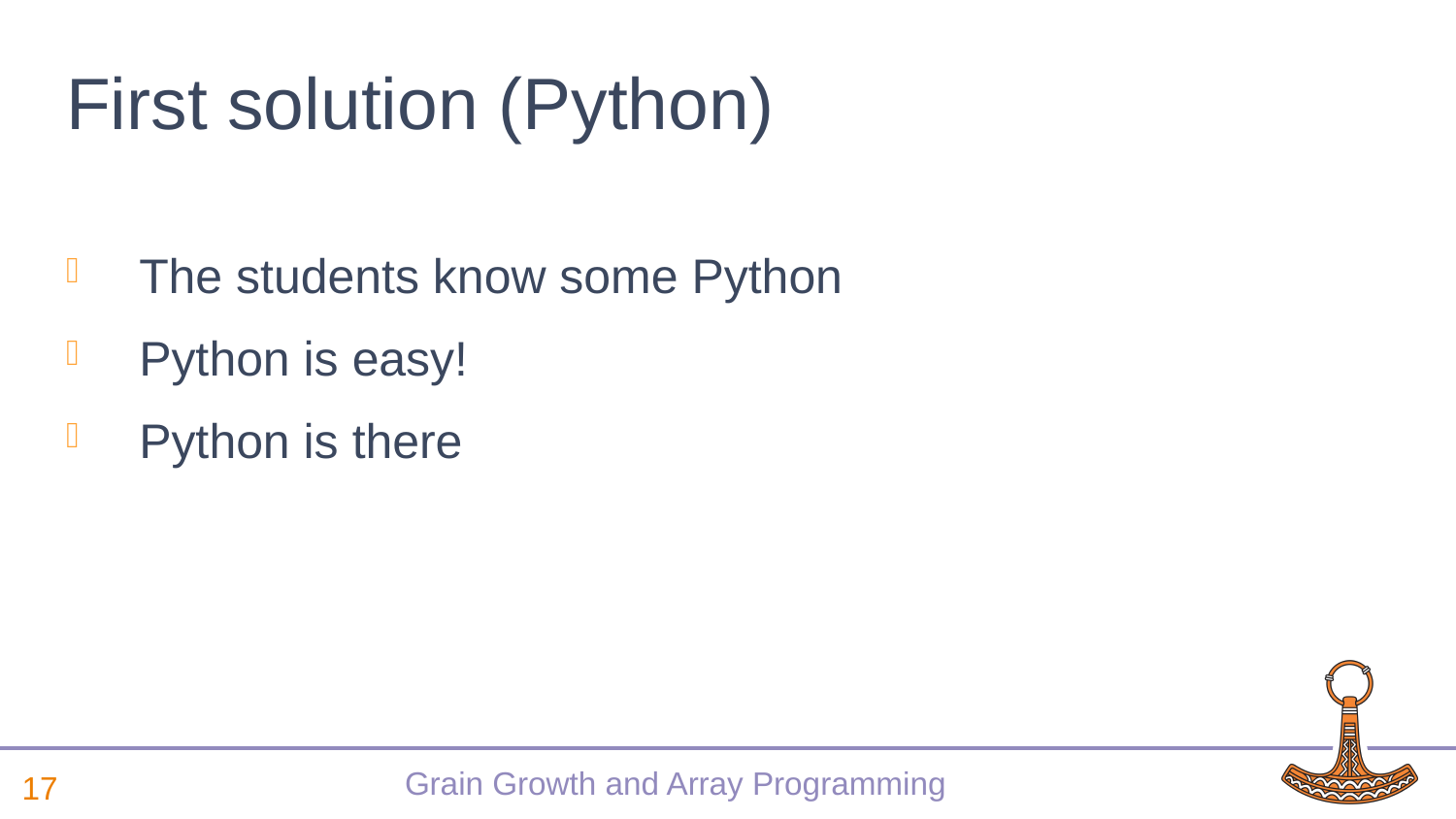

# First solution (Python)
The students know some Python
Python is easy!
Python is there